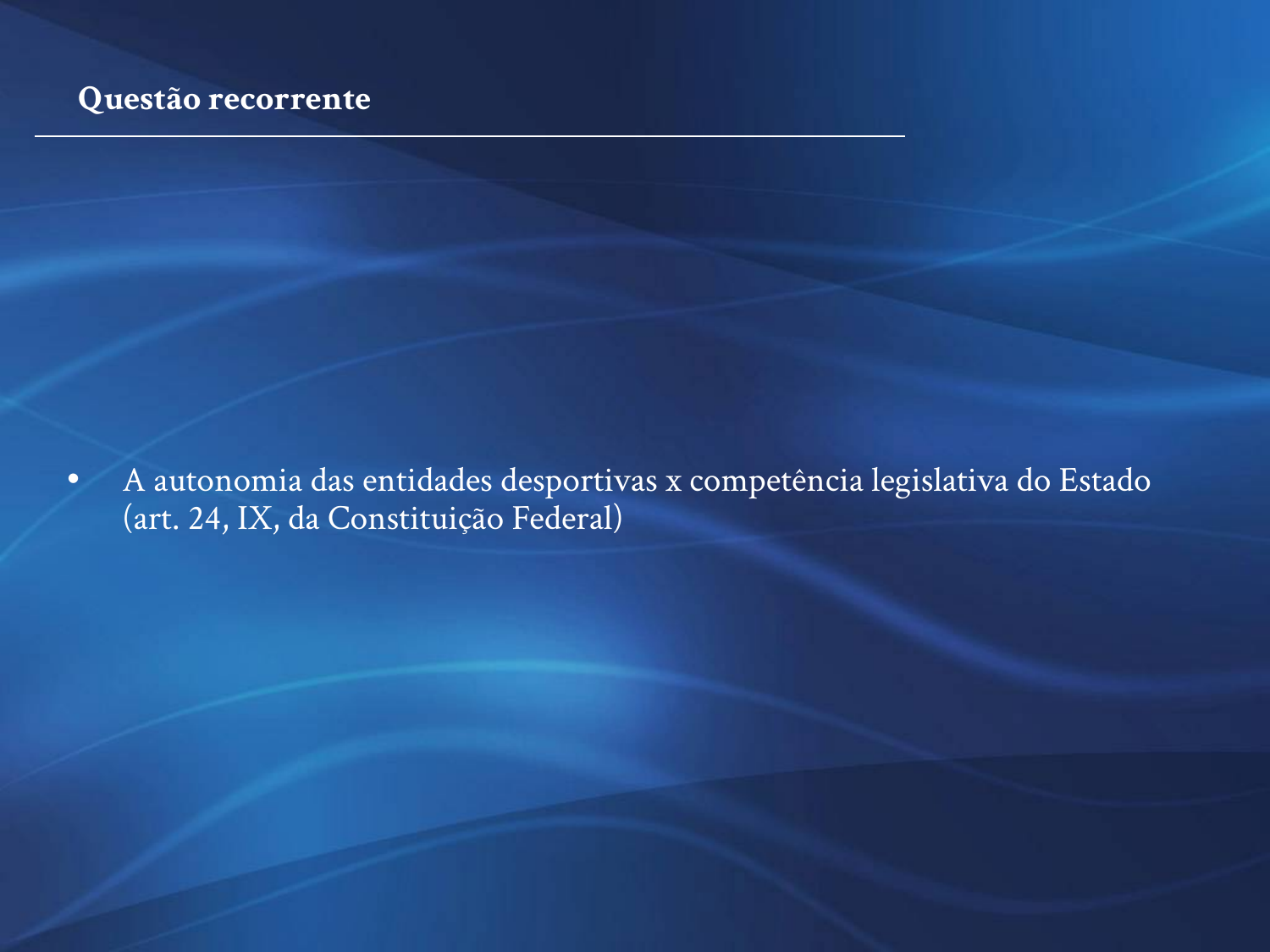

Questão recorrente

A autonomia das entidades desportivas x competência legislativa do Estado (art. 24, IX, da Constituição Federal)